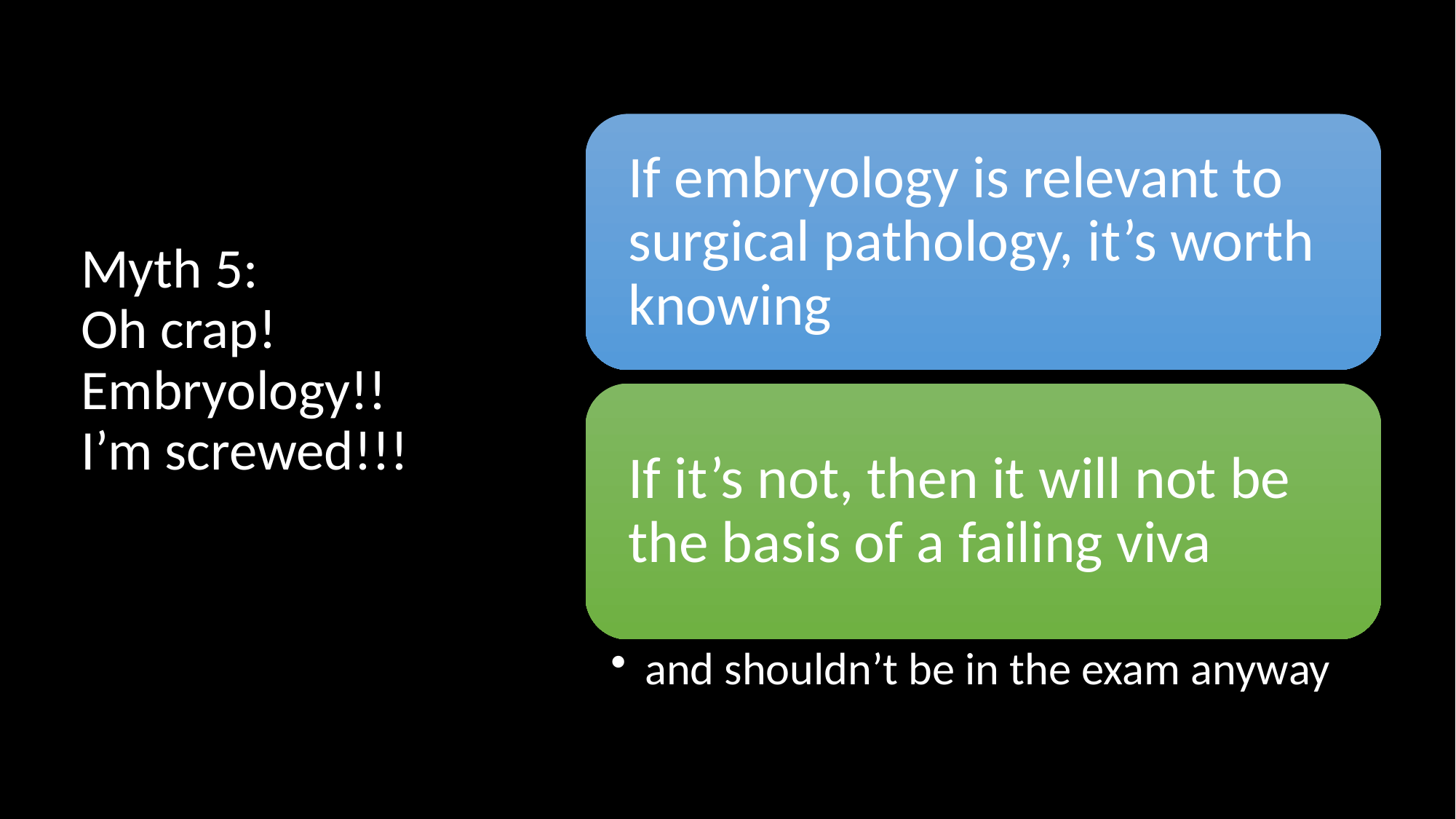

If embryology is relevant to surgical pathology, it’s worth knowing
If it’s not, then it will not be the basis of a failing viva
and shouldn’t be in the exam anyway
# Myth 5: Oh crap! Embryology!! I’m screwed!!!